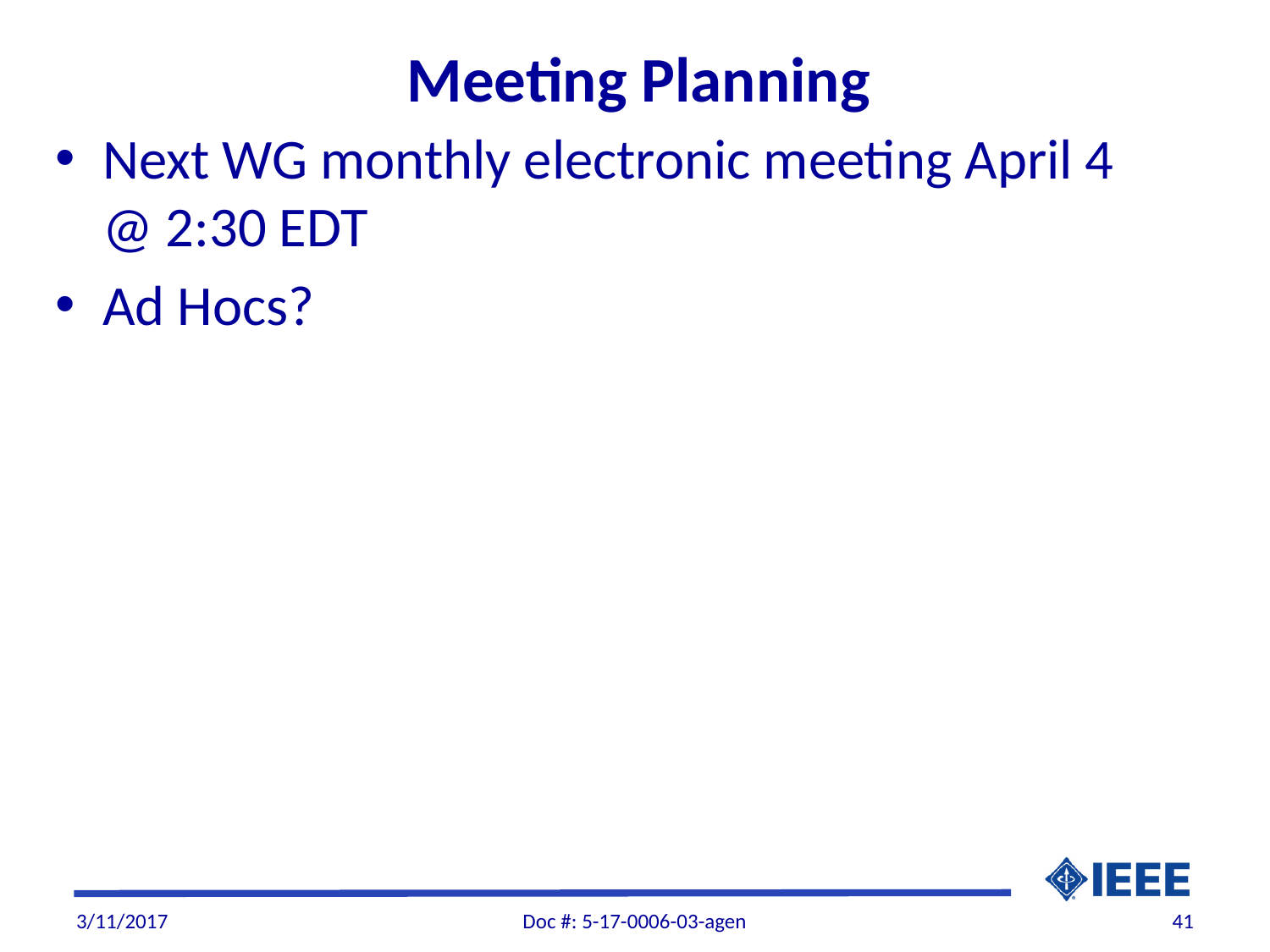

# Meeting Planning
Next WG monthly electronic meeting April 4 @ 2:30 EDT
Ad Hocs?

3/11/2017
Doc #: 5-17-0006-03-agen
41